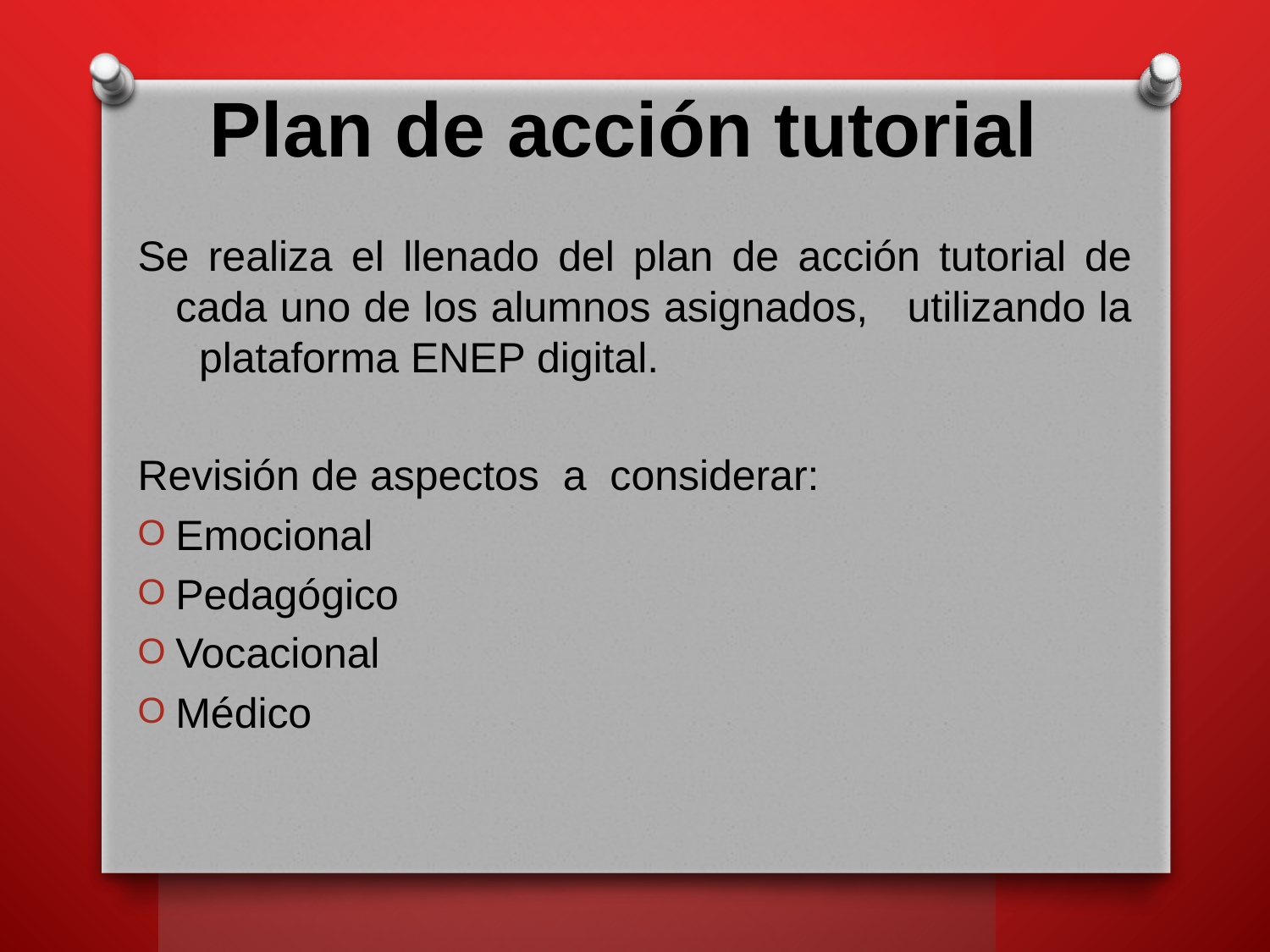

# Plan de acción tutorial
Se realiza el llenado del plan de acción tutorial de cada uno de los alumnos asignados,   utilizando la   plataforma ENEP digital.

Revisión de aspectos  a  considerar:
Emocional
Pedagógico
Vocacional
Médico